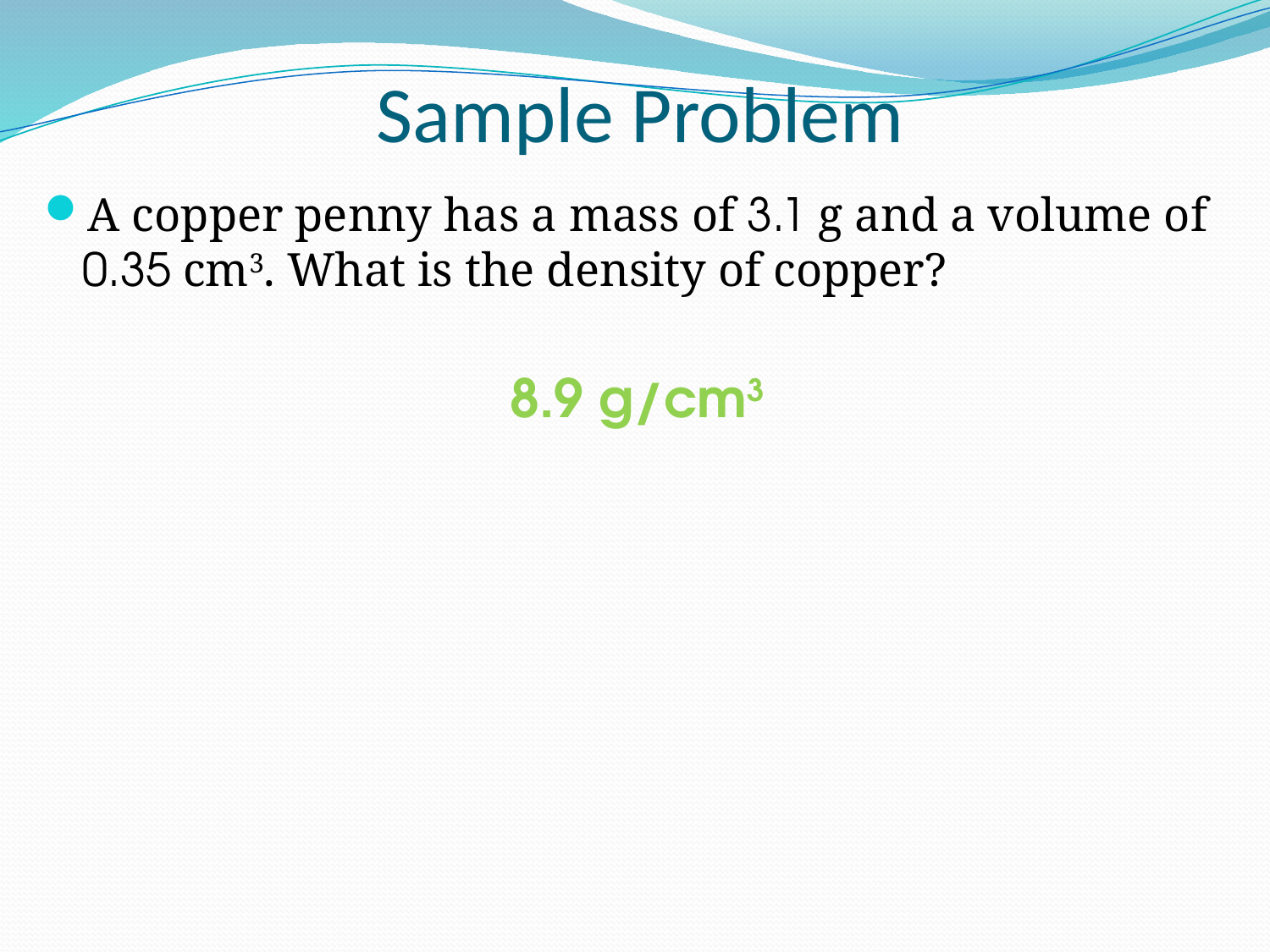

# Sample Problem
A copper penny has a mass of 3.1 g and a volume of 0.35 cm3. What is the density of copper?
8.9 g/cm3